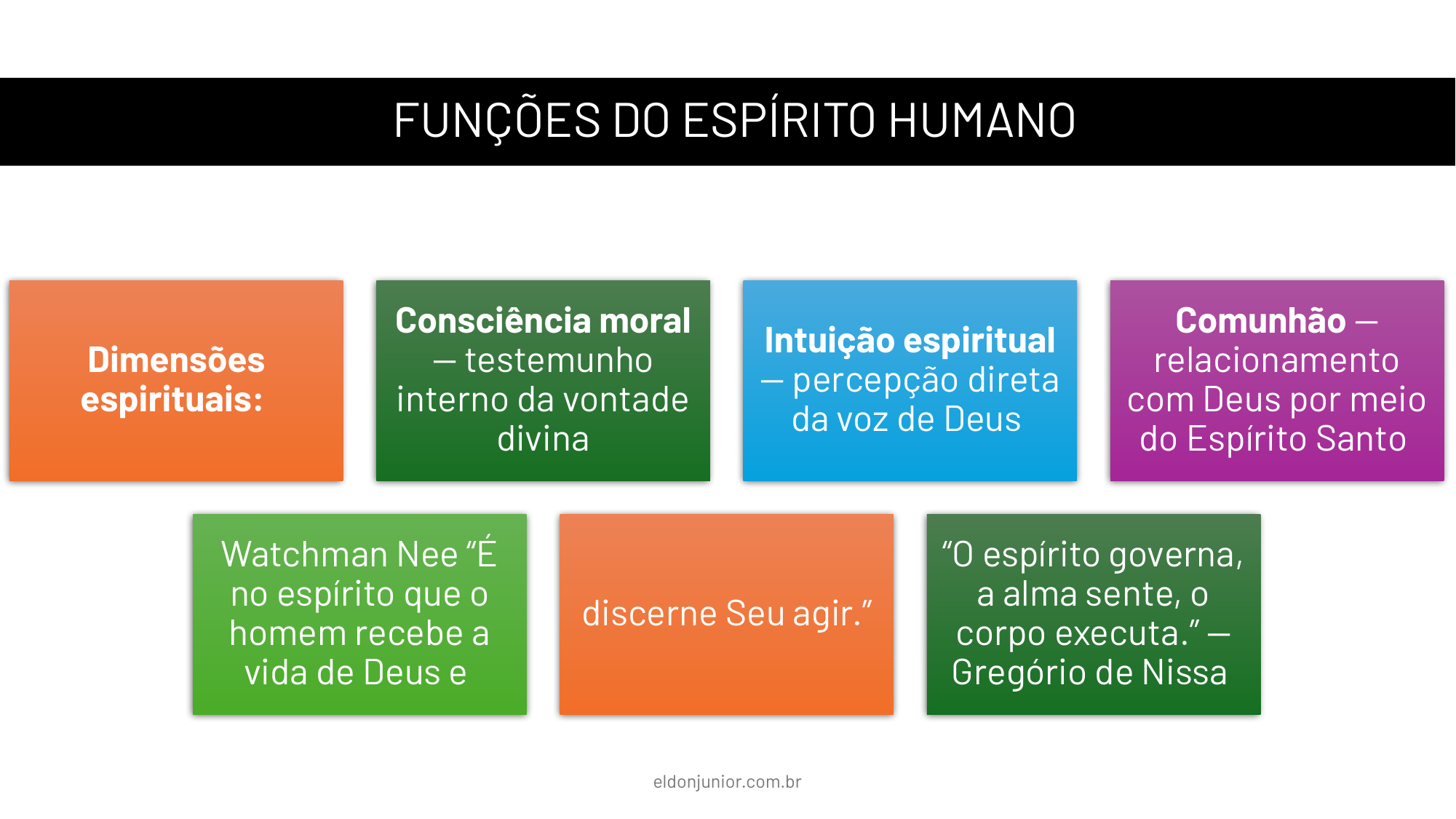

# FUNÇÕES DO ESPÍRITO HUMANO

Dimensões espirituais:
Consciência moral — testemunho interno da vontade divina
Intuição espiritual — percepção direta da voz de Deus
Comunhão — relacionamento com Deus por meio do Espírito Santo
Watchman Nee “É no espírito que o homem recebe a vida de Deus e
discerne Seu agir.”
“O espírito governa, a alma sente, o corpo executa.” — Gregório de Nissa
eldonjunior.com.br